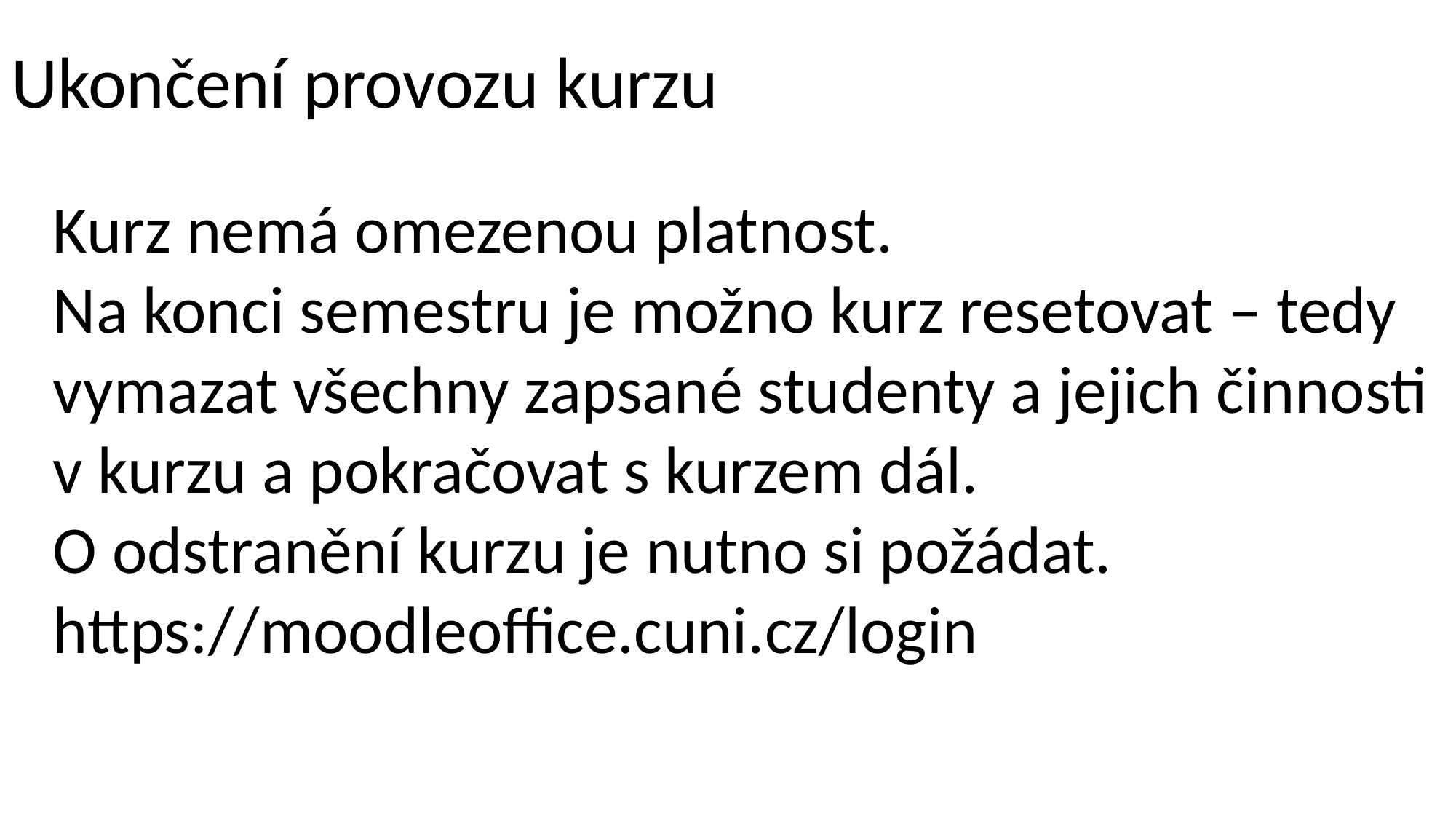

# Ukončení provozu kurzu
Kurz nemá omezenou platnost.
Na konci semestru je možno kurz resetovat – tedy vymazat všechny zapsané studenty a jejich činnosti v kurzu a pokračovat s kurzem dál.
O odstranění kurzu je nutno si požádat.
https://moodleoffice.cuni.cz/login